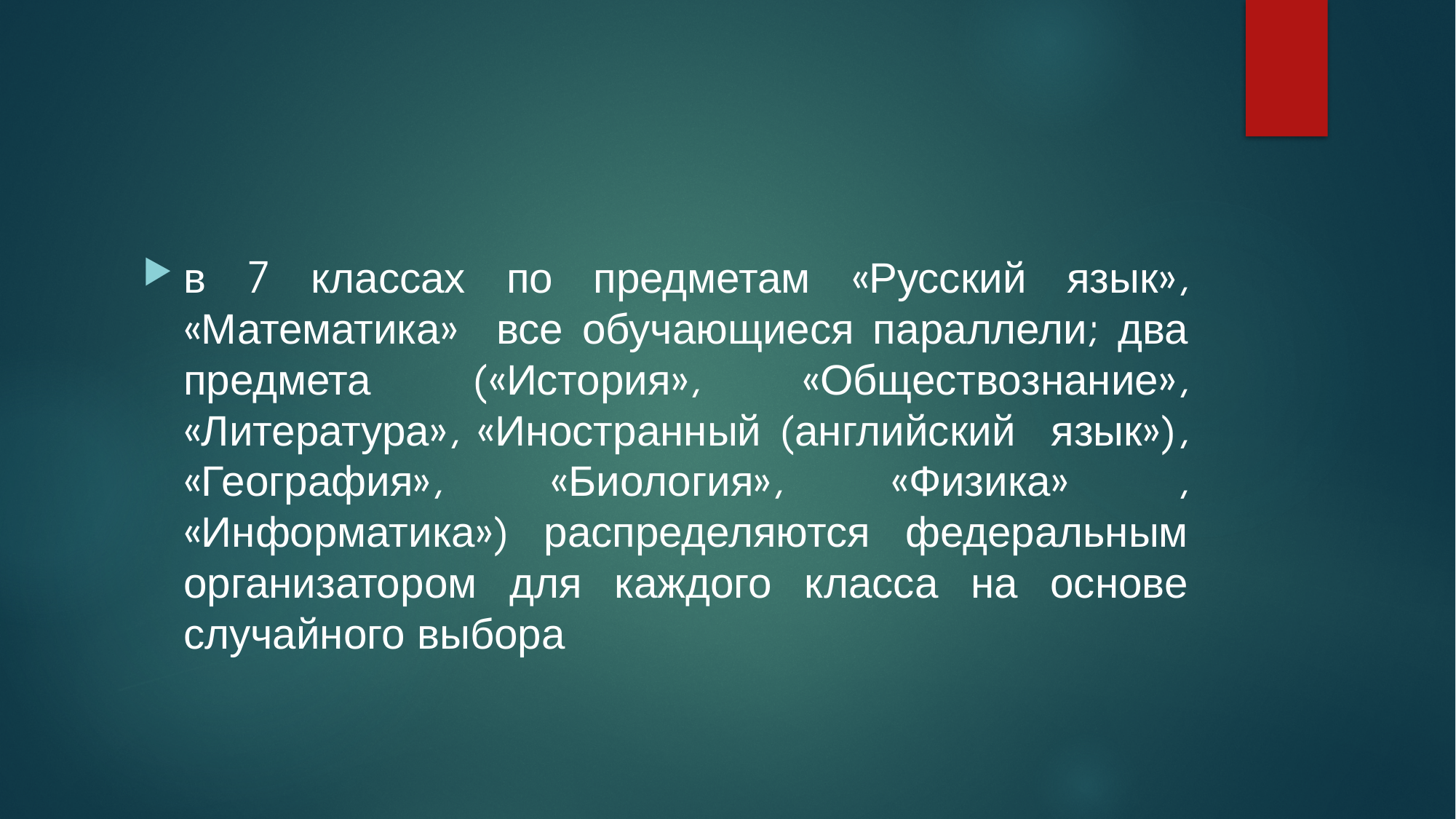

#
в 7 классах по предметам «Русский язык», «Математика»  все обучающиеся параллели; два предмета («История», «Обществознание», «Литература», «Иностранный (английский  язык»), «География», «Биология», «Физика» , «Информатика») распределяются федеральным организатором для каждого класса на основе случайного выбора